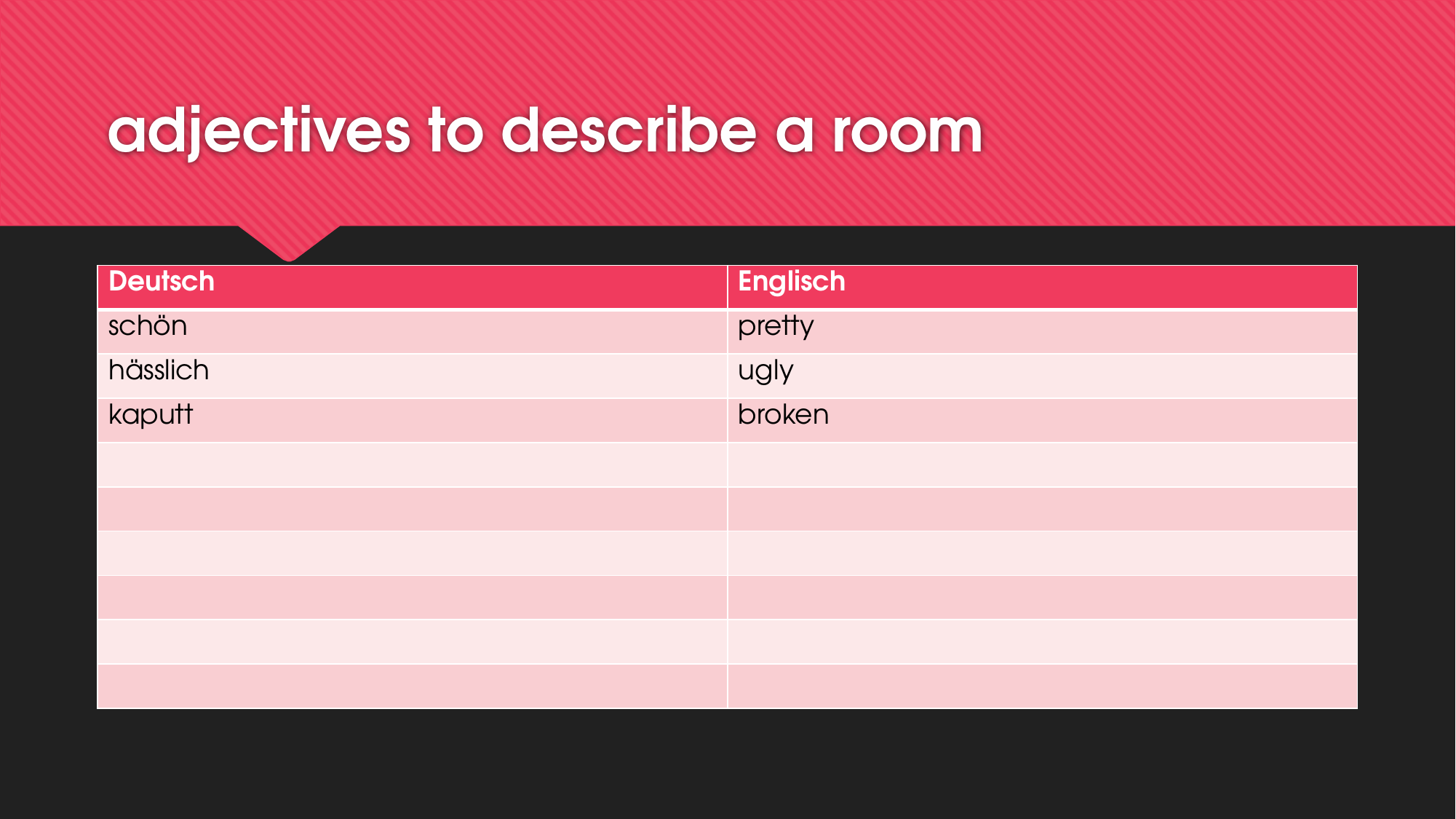

# adjectives to describe a room
| Deutsch | Englisch |
| --- | --- |
| schön | pretty |
| hässlich | ugly |
| kaputt | broken |
|  |  |
|  |  |
|  |  |
|  |  |
|  |  |
|  |  |